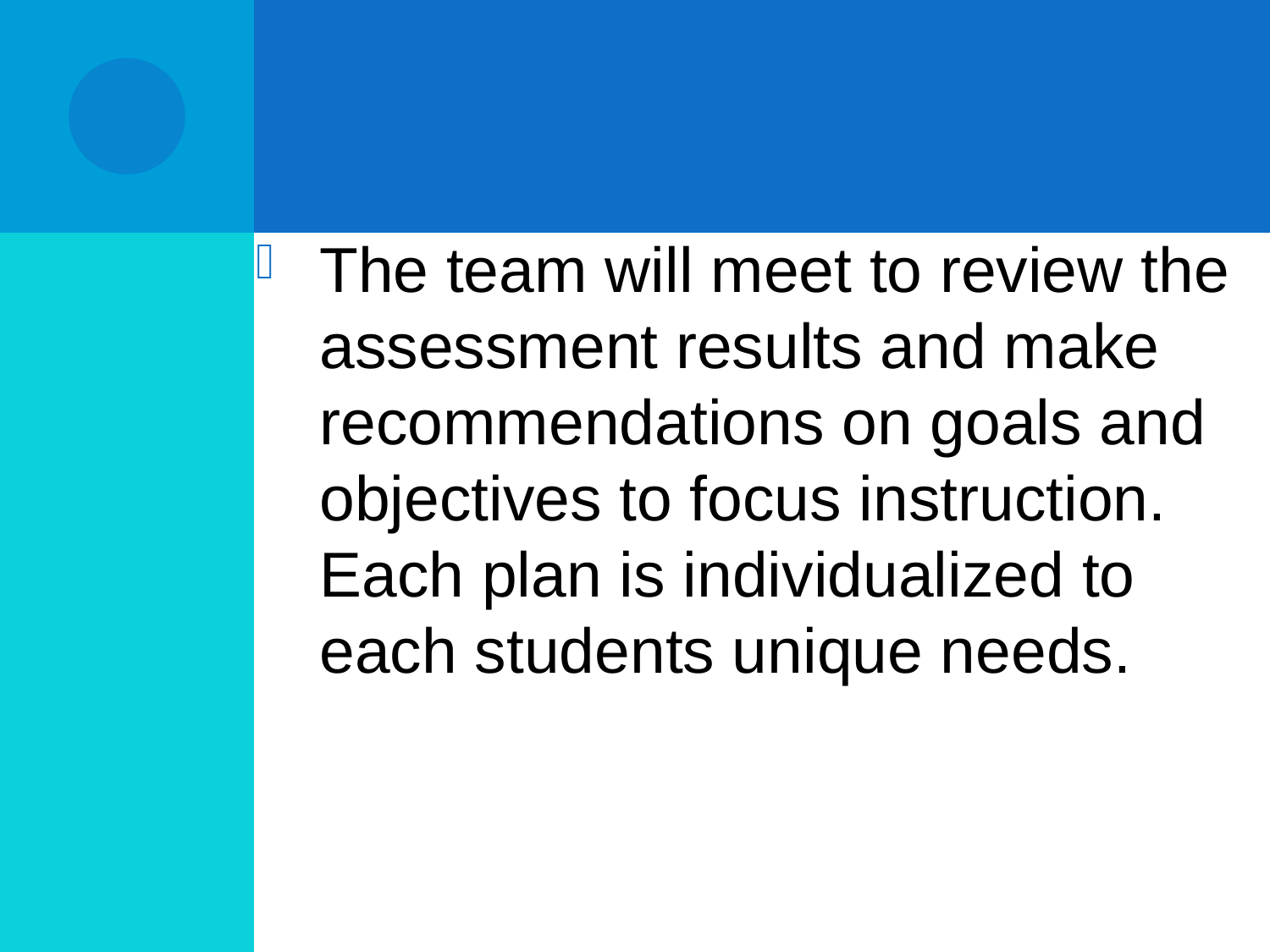

The team will meet to review the assessment results and make recommendations on goals and objectives to focus instruction. Each plan is individualized to each students unique needs.